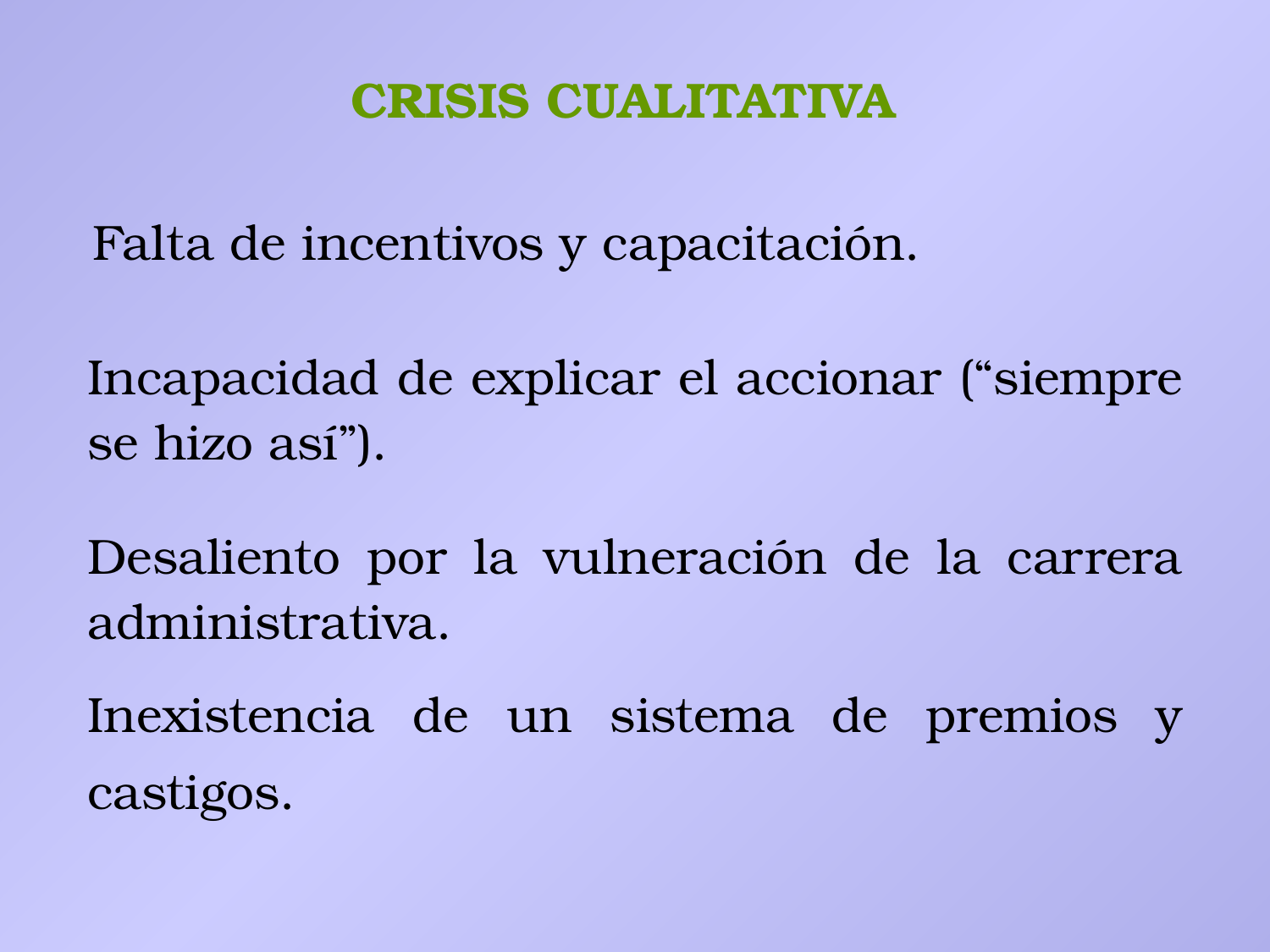

CRISIS CUALITATIVA
Falta de incentivos y capacitación.
Incapacidad de explicar el accionar (“siempre se hizo así”).
Desaliento por la vulneración de la carrera administrativa.
Inexistencia de un sistema de premios y castigos.